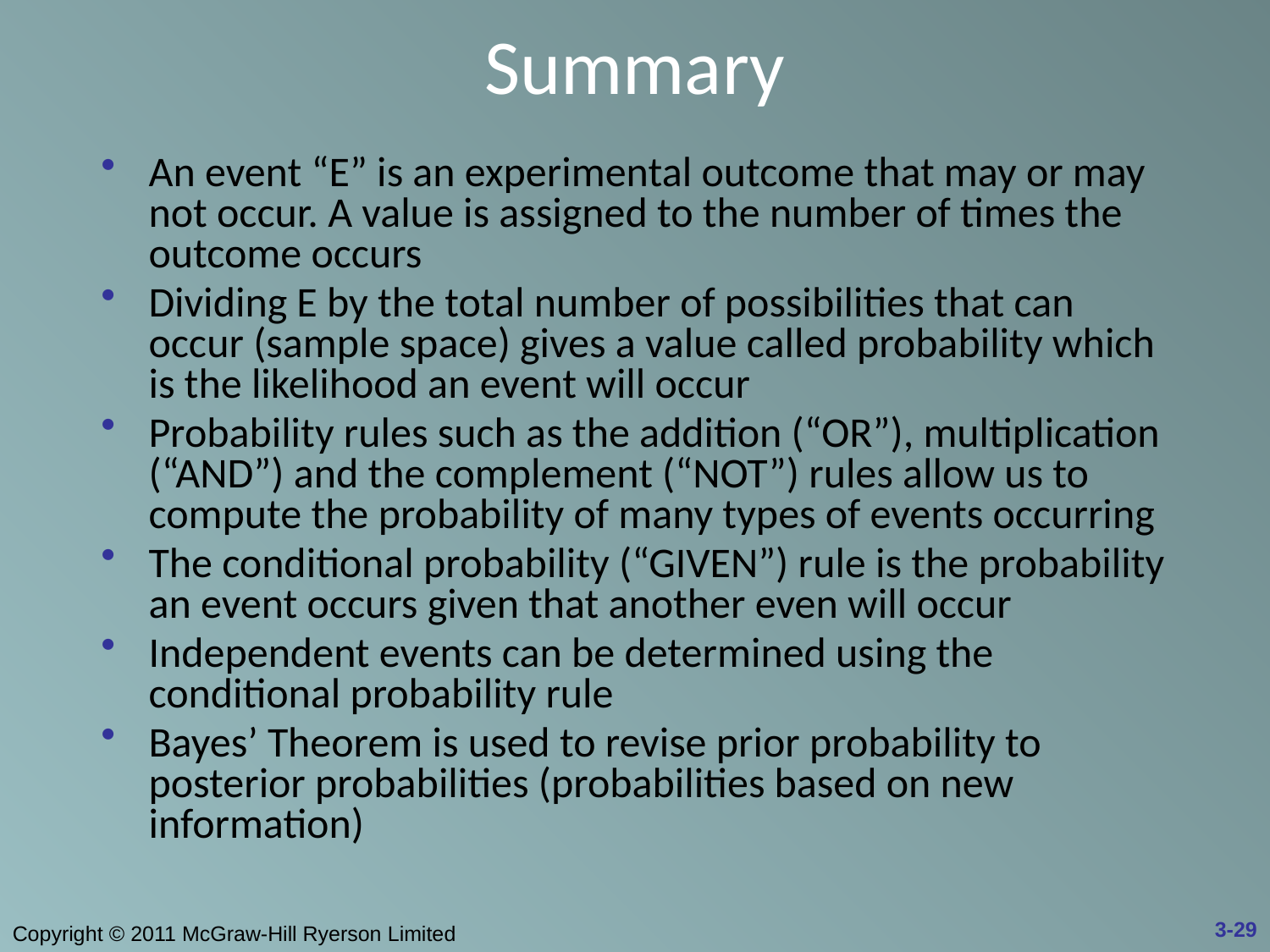

# Summary
An event “E” is an experimental outcome that may or may not occur. A value is assigned to the number of times the outcome occurs
Dividing E by the total number of possibilities that can occur (sample space) gives a value called probability which is the likelihood an event will occur
Probability rules such as the addition (“OR”), multiplication (“AND”) and the complement (“NOT”) rules allow us to compute the probability of many types of events occurring
The conditional probability (“GIVEN”) rule is the probability an event occurs given that another even will occur
Independent events can be determined using the conditional probability rule
Bayes’ Theorem is used to revise prior probability to posterior probabilities (probabilities based on new information)
3-29